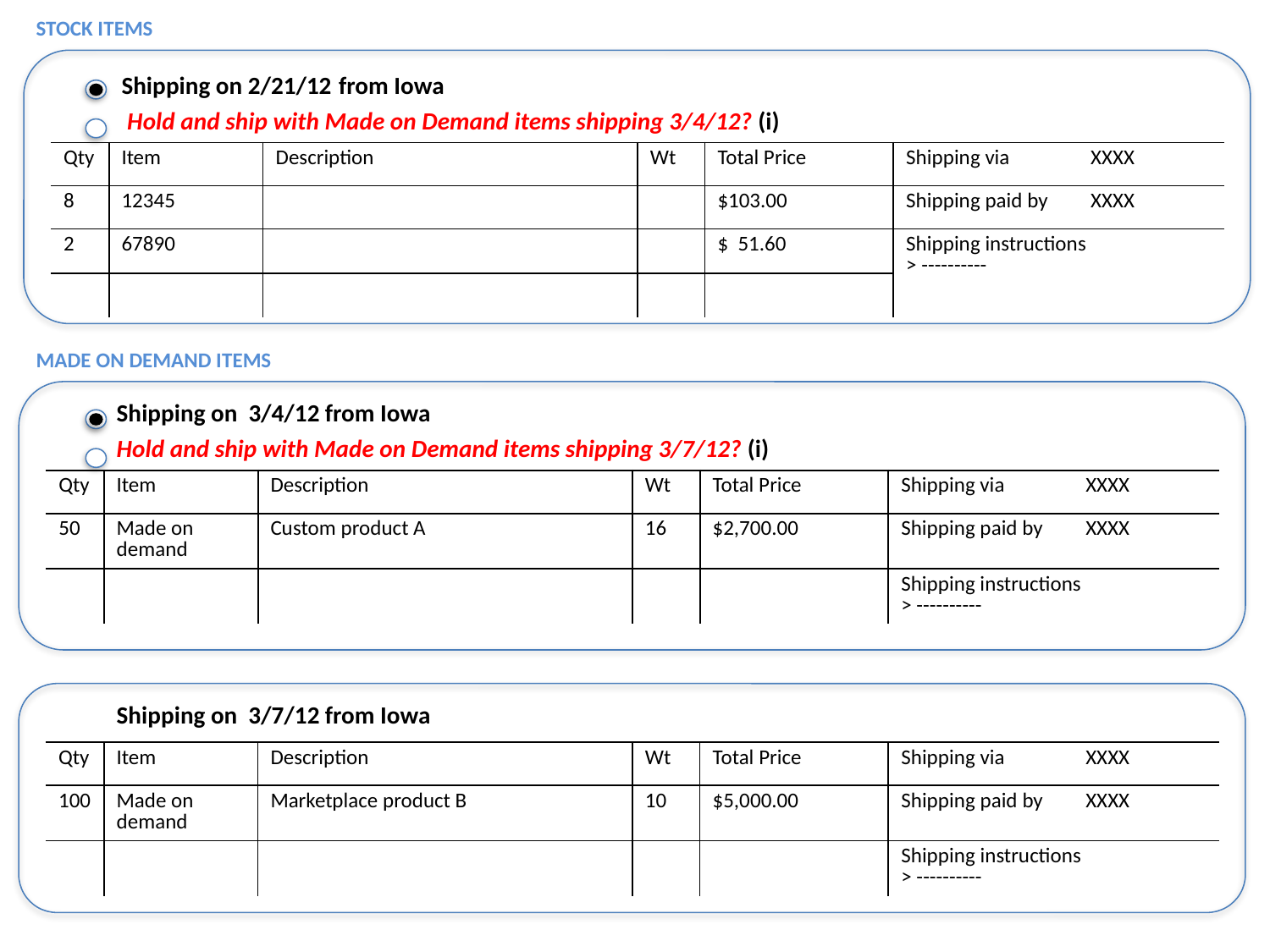

STOCK ITEMS

|  | Shipping on 2/21/12 from Iowa Hold and ship with Made on Demand items shipping 3/4/12? (i) |  |  |  |  |  |
| --- | --- | --- | --- | --- | --- | --- |
| Qty | Item | Description | Wt | Total Price | Shipping via | XXXX |
| 8 | 12345 |  |  | $103.00 | Shipping paid by | XXXX |
| 2 | 67890 |  |  | $ 51.60 | Shipping instructions > ---------- |  |
|  |  |  |  |  |  |  |

MADE ON DEMAND ITEMS

|  | Shipping on 3/4/12 from Iowa Hold and ship with Made on Demand items shipping 3/7/12? (i) |  |  |  |  |  |
| --- | --- | --- | --- | --- | --- | --- |
| Qty | Item | Description | Wt | Total Price | Shipping via | XXXX |
| 50 | Made on demand | Custom product A | 16 | $2,700.00 | Shipping paid by | XXXX |
|  |  |  |  |  | Shipping instructions > ---------- |  |

|  | Shipping on 3/7/12 from Iowa |  |  |  |  |  |
| --- | --- | --- | --- | --- | --- | --- |
| Qty | Item | Description | Wt | Total Price | Shipping via | XXXX |
| 100 | Made on demand | Marketplace product B | 10 | $5,000.00 | Shipping paid by | XXXX |
|  |  |  |  |  | Shipping instructions > ---------- |  |